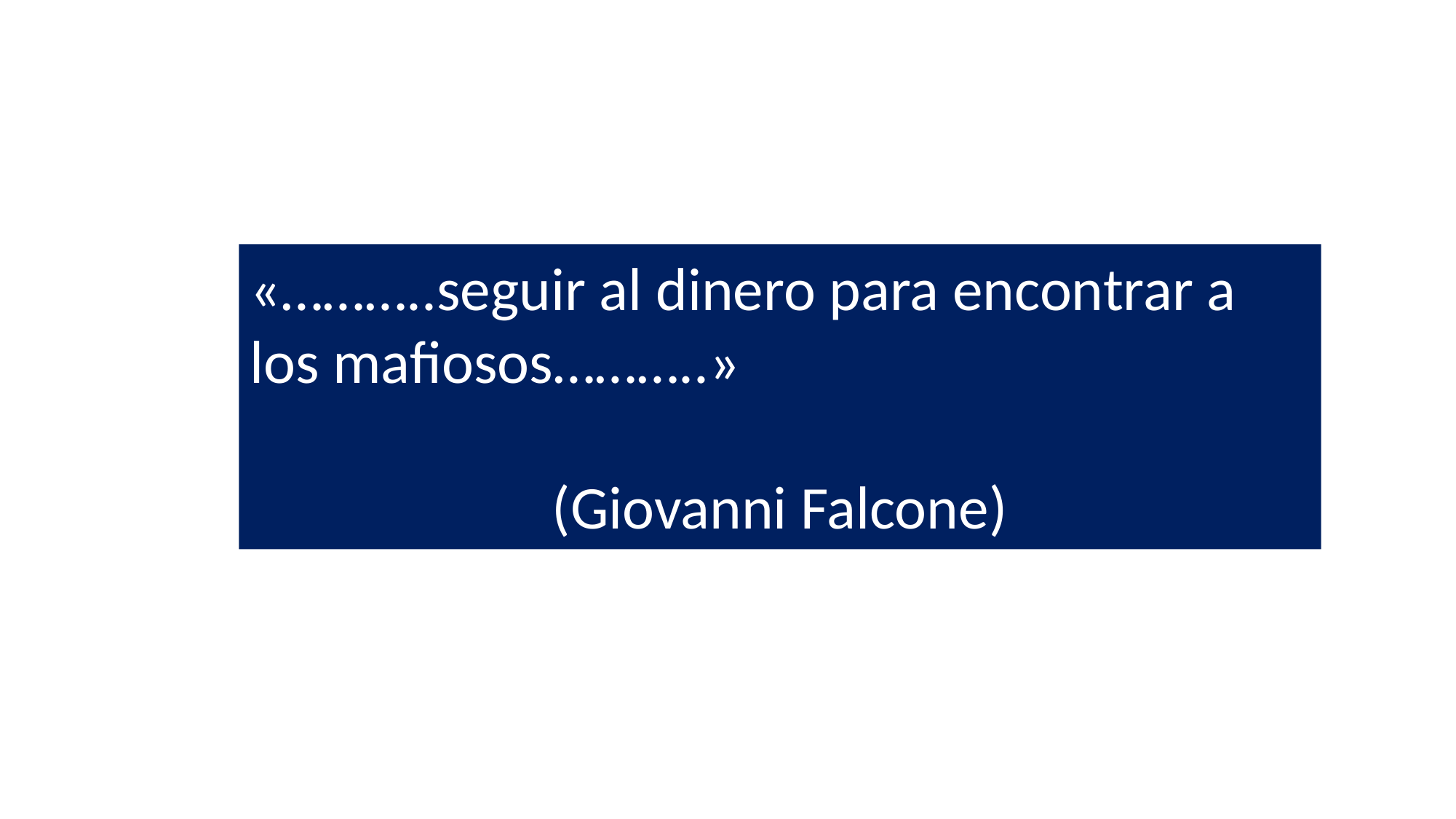

«………..seguir al dinero para encontrar a los mafiosos………..»

(Giovanni Falcone)
30